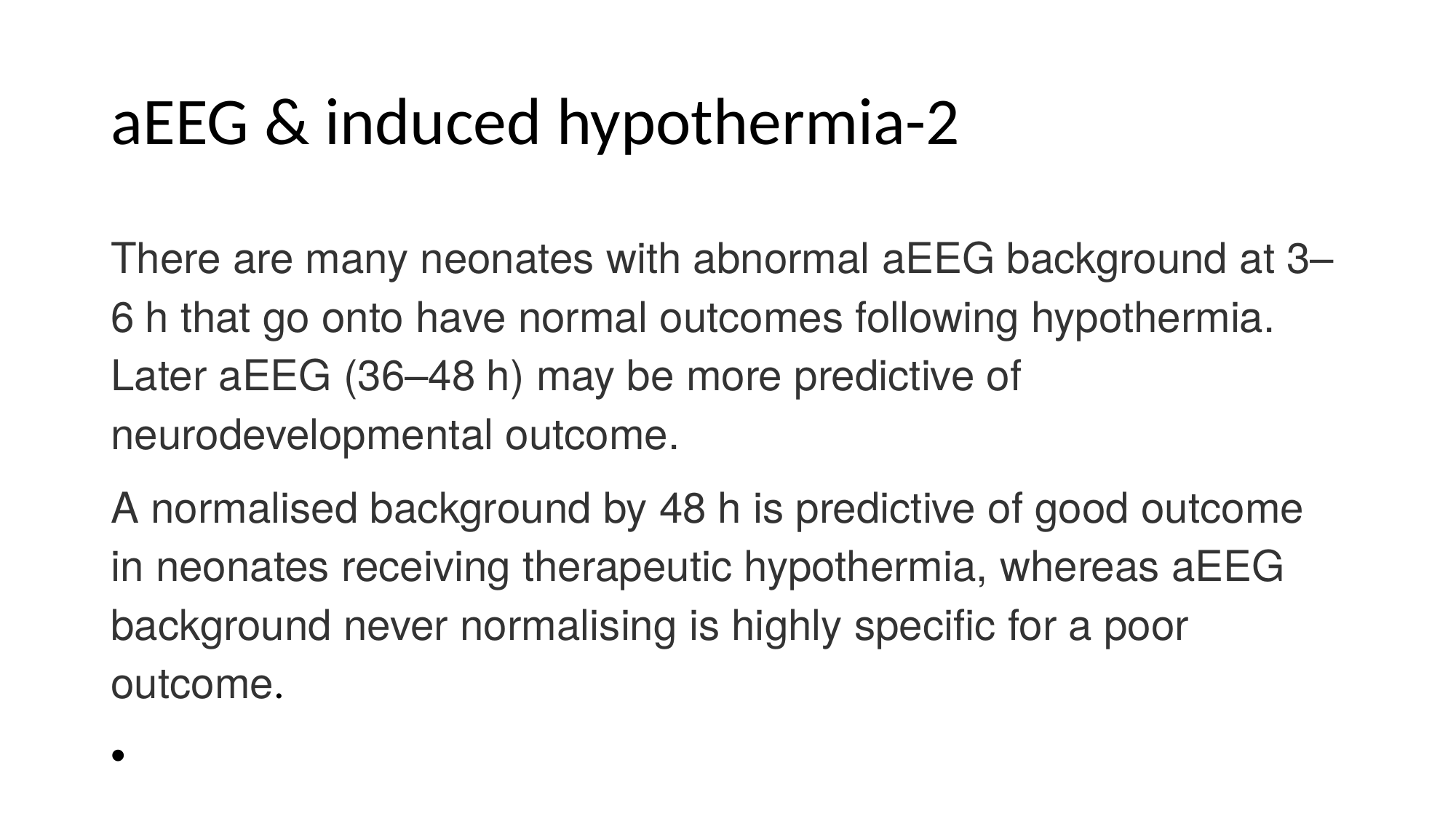

# aEEG & induced hypothermia-2
There are many neonates with abnormal aEEG background at 3–6 h that go onto have normal outcomes following hypothermia. Later aEEG (36–48 h) may be more predictive of neurodevelopmental outcome.
A normalised background by 48 h is predictive of good outcome in neonates receiving therapeutic hypothermia, whereas aEEG background never normalising is highly specific for a poor outcome.